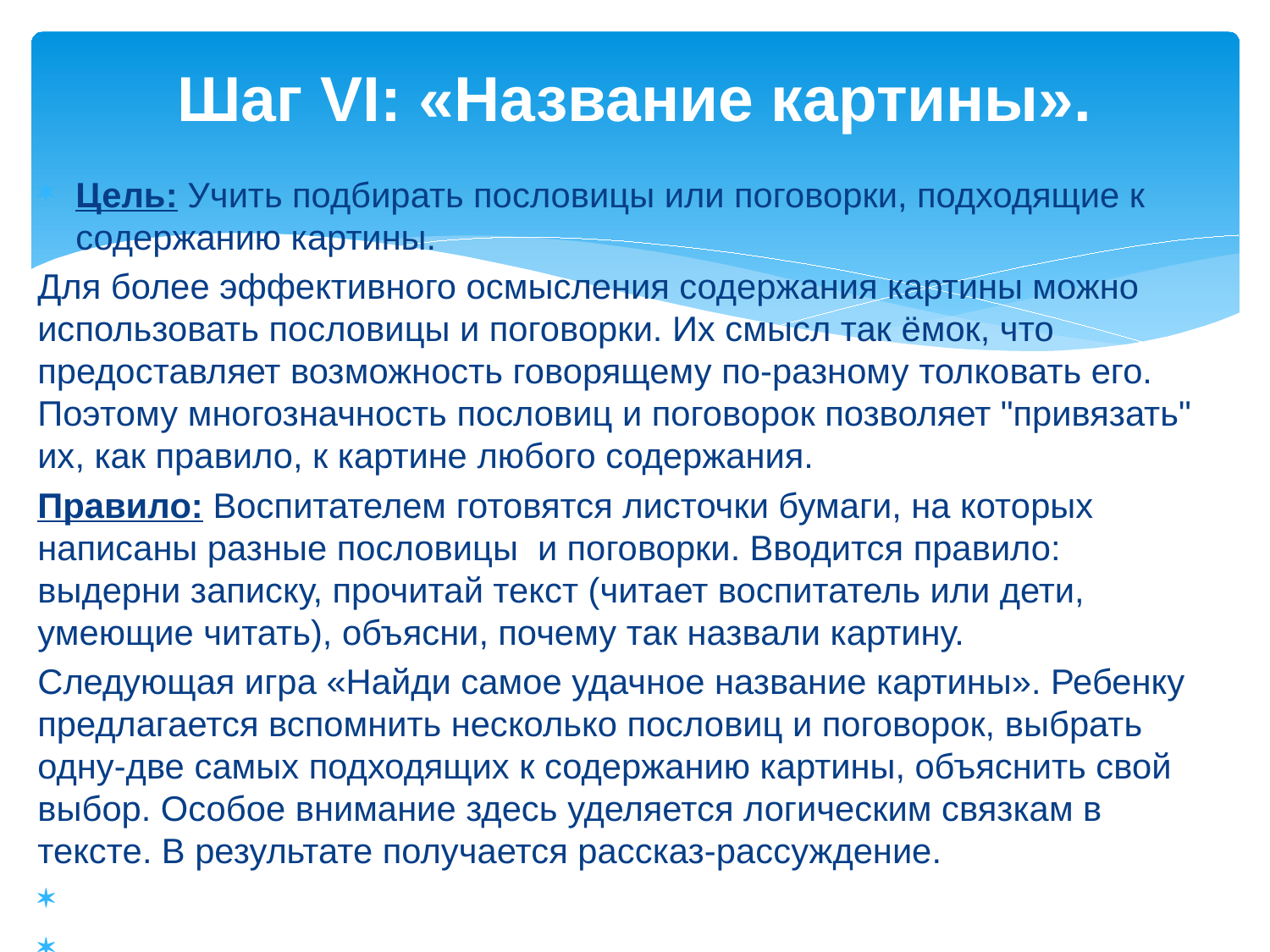

# Шаг VI: «Название картины».
Цель: Учить подбирать пословицы или поговорки, подходящие к содержанию картины.
Для более эффективного осмысления содержания картины можно использовать пословицы и поговорки. Их смысл так ёмок, что предоставляет возможность говорящему по-разному толковать его. Поэтому многозначность пословиц и поговорок позволяет "привязать" их, как правило, к картине любого содержания.
Правило: Воспитателем готовятся листочки бумаги, на которых написаны разные пословицы  и поговорки. Вводится правило: выдерни записку, прочитай текст (читает воспитатель или дети, умеющие читать), объясни, почему так назвали картину.
Следующая игра «Найди самое удачное название картины». Ребенку предлагается вспомнить несколько пословиц и поговорок, выбрать одну-две самых подходящих к содержанию картины, объяснить свой выбор. Особое внимание здесь уделяется логическим связкам в тексте. В результате получается рассказ-рассуждение.